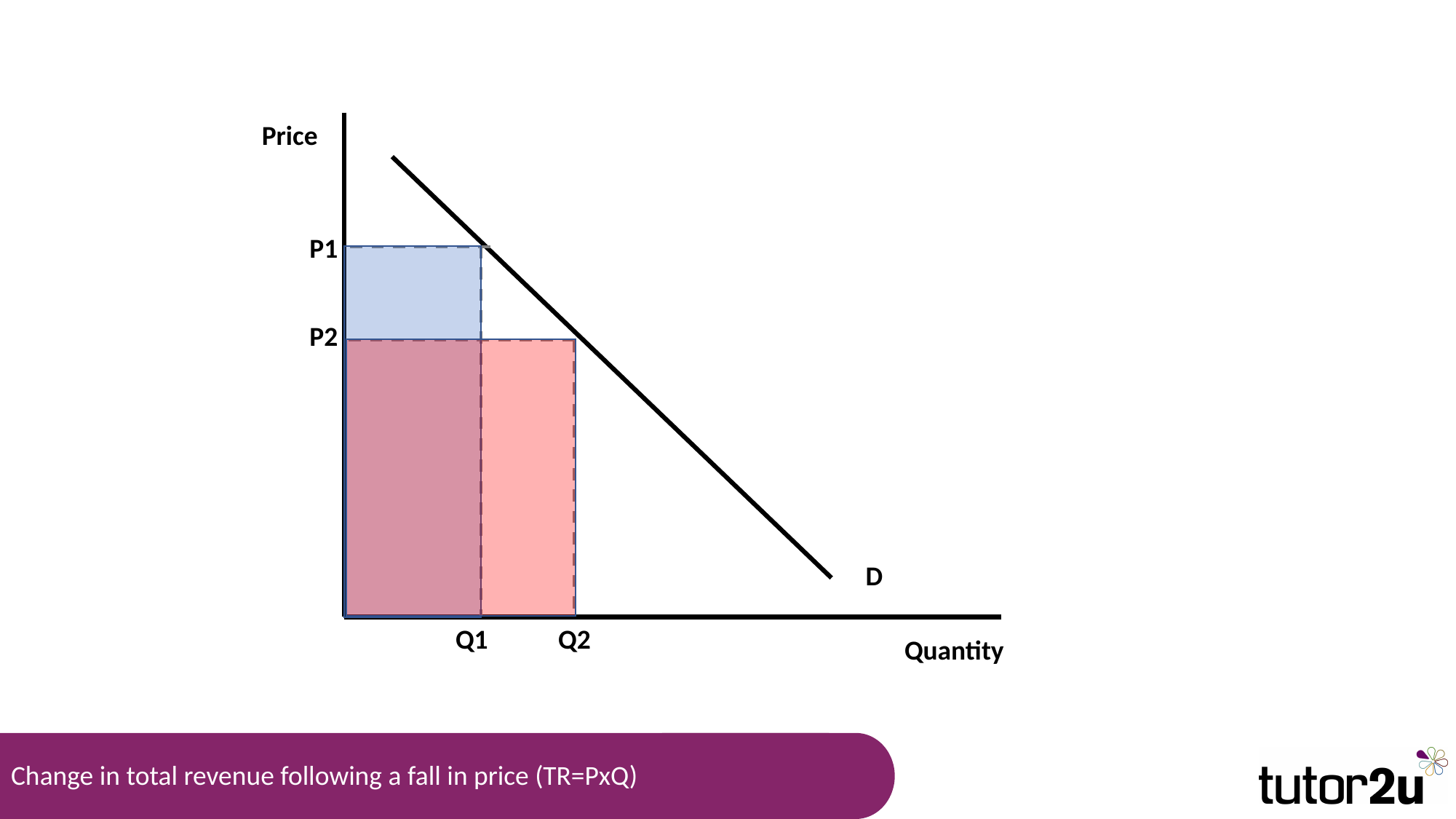

Price
P1

P2

D
Q1
Q2
Quantity
# Change in total revenue following a fall in price (TR=PxQ)